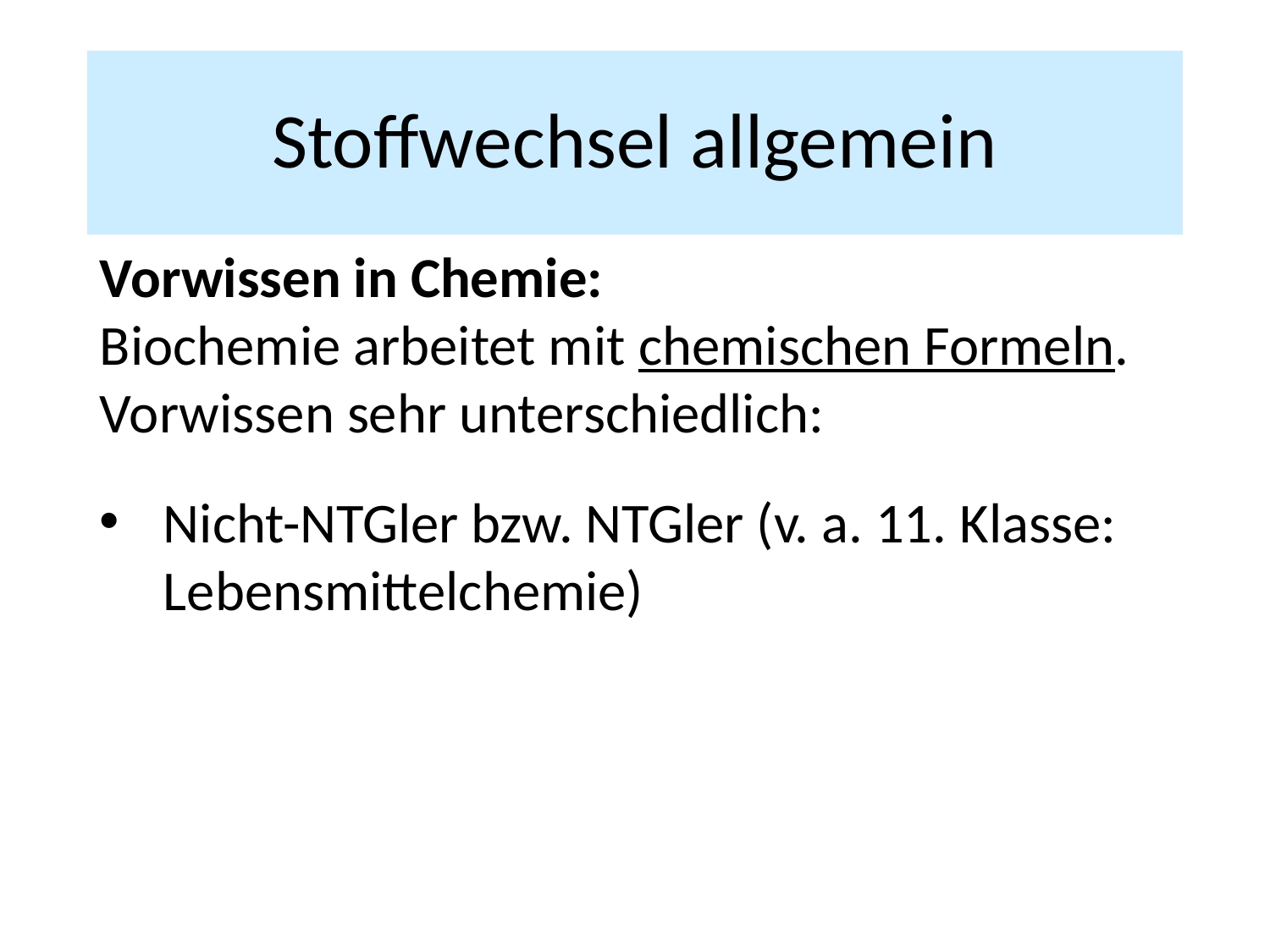

# Stoffwechsel allgemein
Vorwissen in Chemie:
Biochemie arbeitet mit chemischen Formeln.
Vorwissen sehr unterschiedlich:

Nicht-NTGler bzw. NTGler (v. a. 11. Klasse: Lebensmittelchemie)